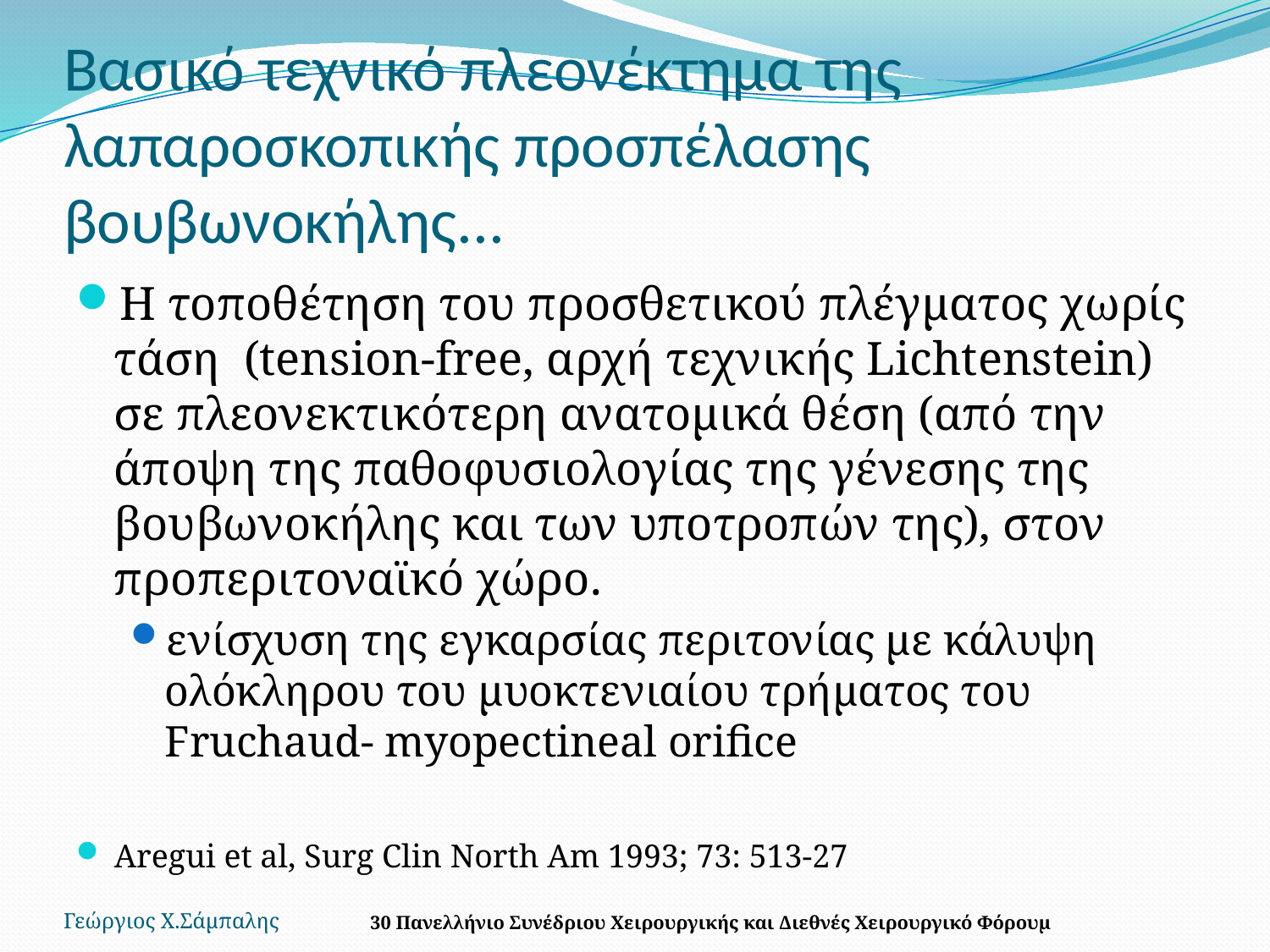

# Βασικό τεχνικό πλεονέκτημα της λαπαροσκοπικής προσπέλασης βουβωνοκήλης...
Η τοποθέτηση του προσθετικού πλέγματος χωρίς τάση  (tension-free, αρχή τεχνικής Lichtenstein) σε πλεονεκτικότερη ανατομικά θέση (από την άποψη της παθοφυσιολογίας της γένεσης της βουβωνοκήλης και των υποτροπών της), στον προπεριτοναϊκό χώρο.
ενίσχυση της εγκαρσίας περιτονίας με κάλυψη ολόκληρου του μυοκτενιαίου τρήματος του Fruchaud- myopectineal orifice

Aregui et al, Surg Clin North Am 1993; 73: 513-27
Γεώργιος Χ.Σάμπαλης
30 Πανελλήνιο Συνέδριου Χειρουργικής και Διεθνές Χειρουργικό Φόρουμ